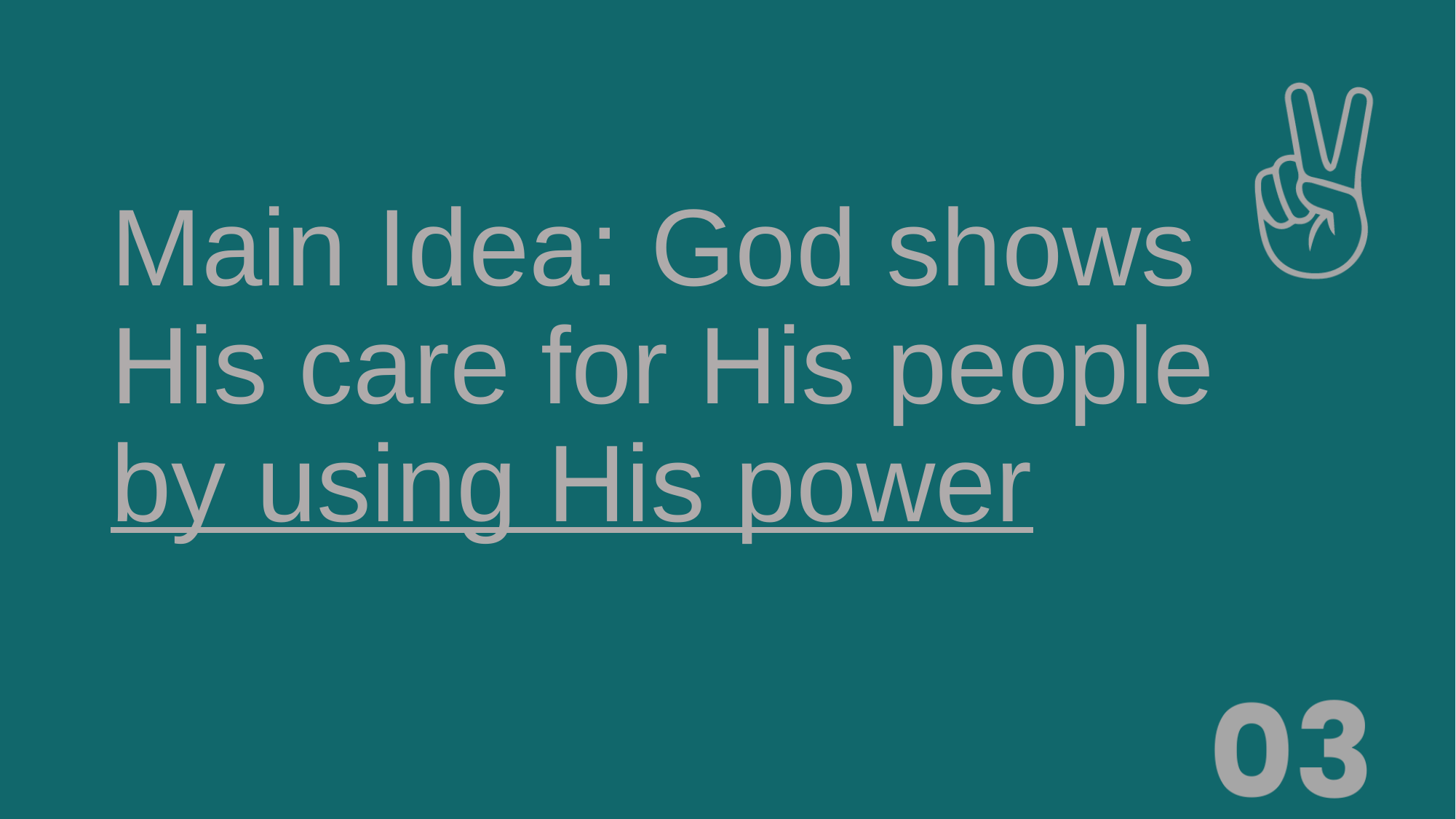

# Main Idea: God shows His care for His people by using His power